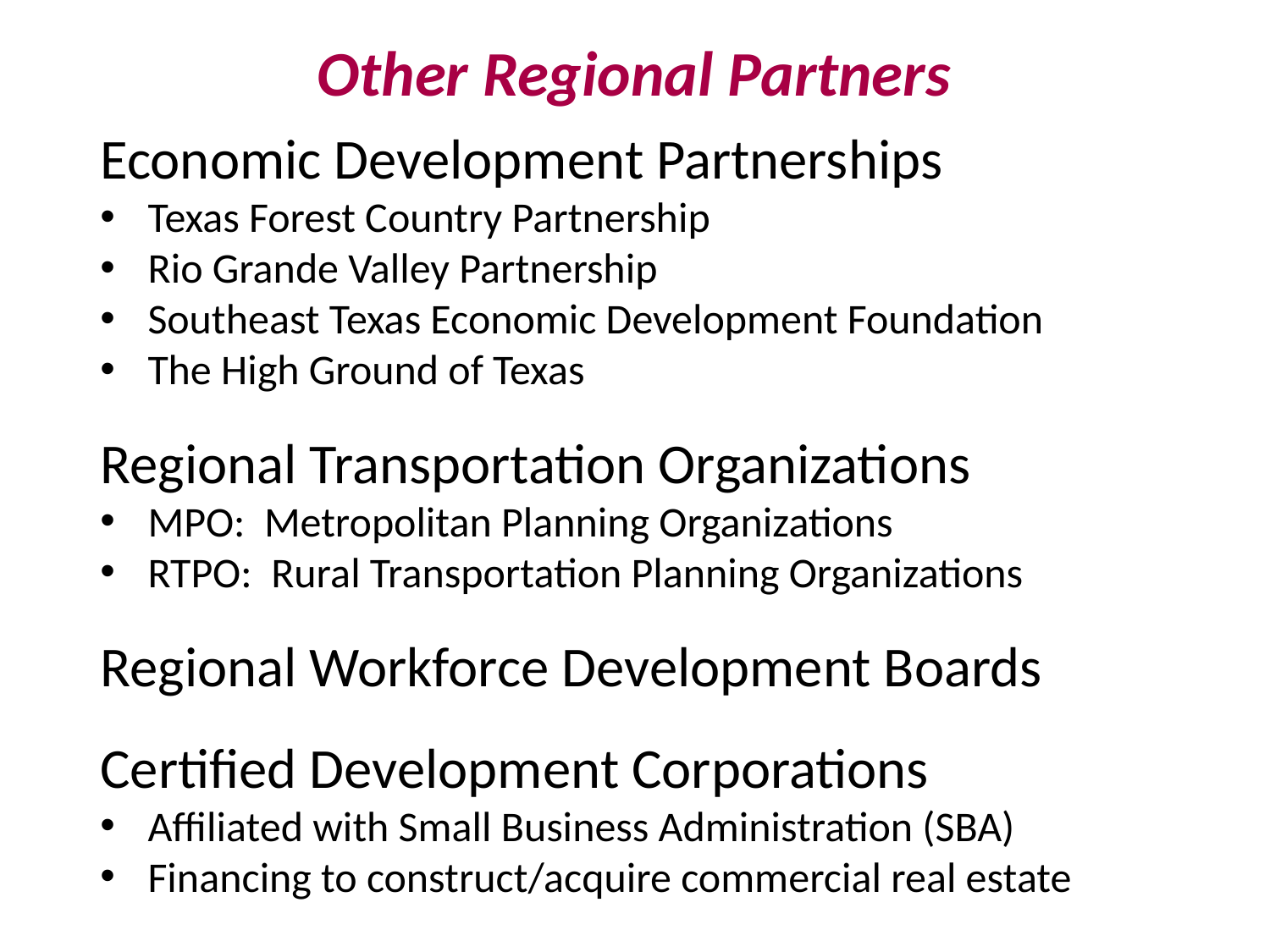

Other Regional Partners
Economic Development Partnerships
Texas Forest Country Partnership
Rio Grande Valley Partnership
Southeast Texas Economic Development Foundation
The High Ground of Texas

Regional Transportation Organizations
MPO:  Metropolitan Planning Organizations
RTPO:  Rural Transportation Planning Organizations

Regional Workforce Development Boards

Certified Development Corporations
Affiliated with Small Business Administration (SBA)
Financing to construct/acquire commercial real estate